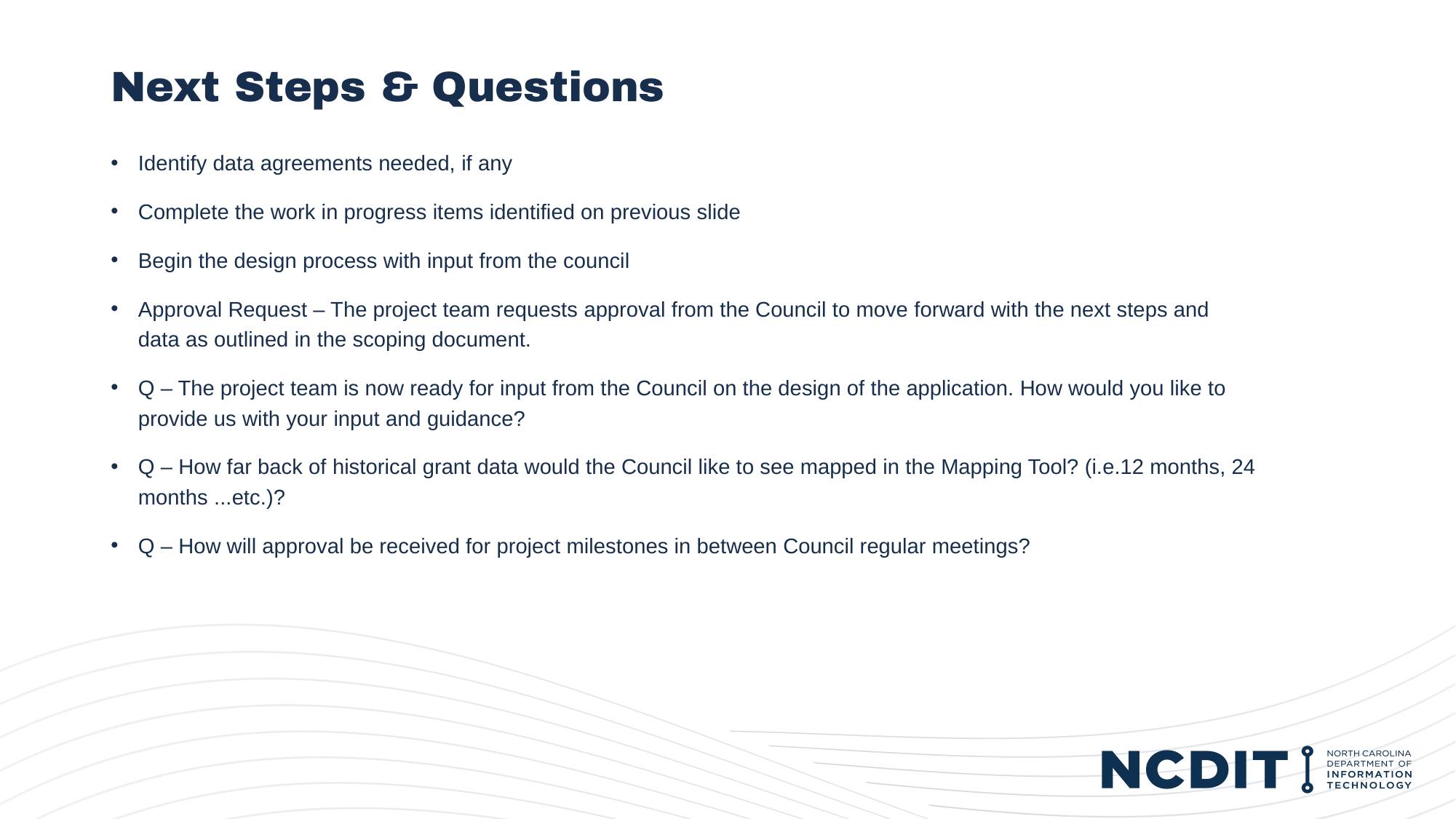

# Next Steps & Questions
Identify data agreements needed, if any
Complete the work in progress items identified on previous slide
Begin the design process with input from the council
Approval Request – The project team requests approval from the Council to move forward with the next steps and data as outlined in the scoping document.
Q – The project team is now ready for input from the Council on the design of the application. How would you like to provide us with your input and guidance?
Q – How far back of historical grant data would the Council like to see mapped in the Mapping Tool? (i.e.12 months, 24 months ...etc.)?
Q – How will approval be received for project milestones in between Council regular meetings?